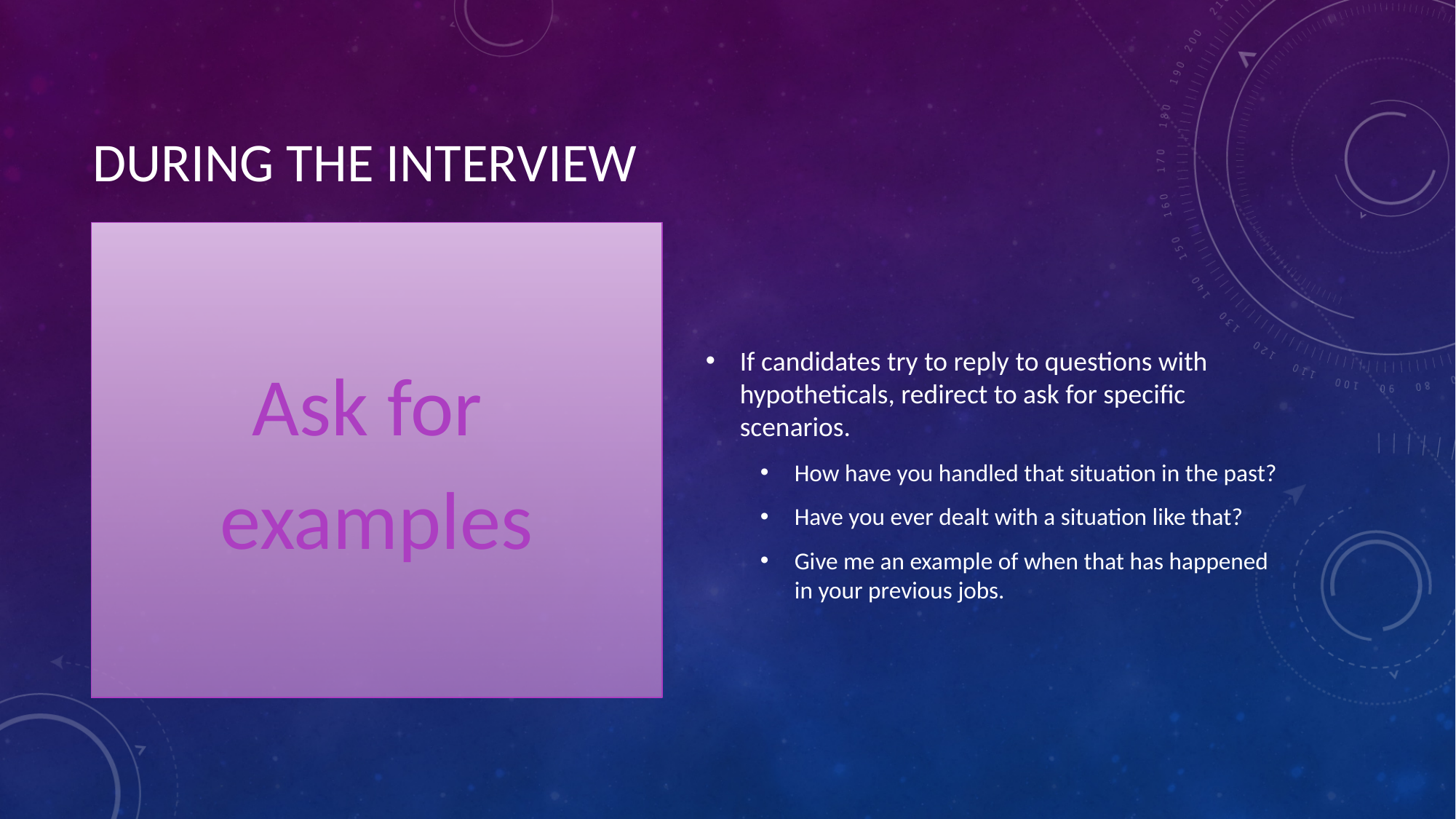

# During the Interview
If candidates try to reply to questions with hypotheticals, redirect to ask for specific scenarios.
How have you handled that situation in the past?
Have you ever dealt with a situation like that?
Give me an example of when that has happened in your previous jobs.
Ask for
examples